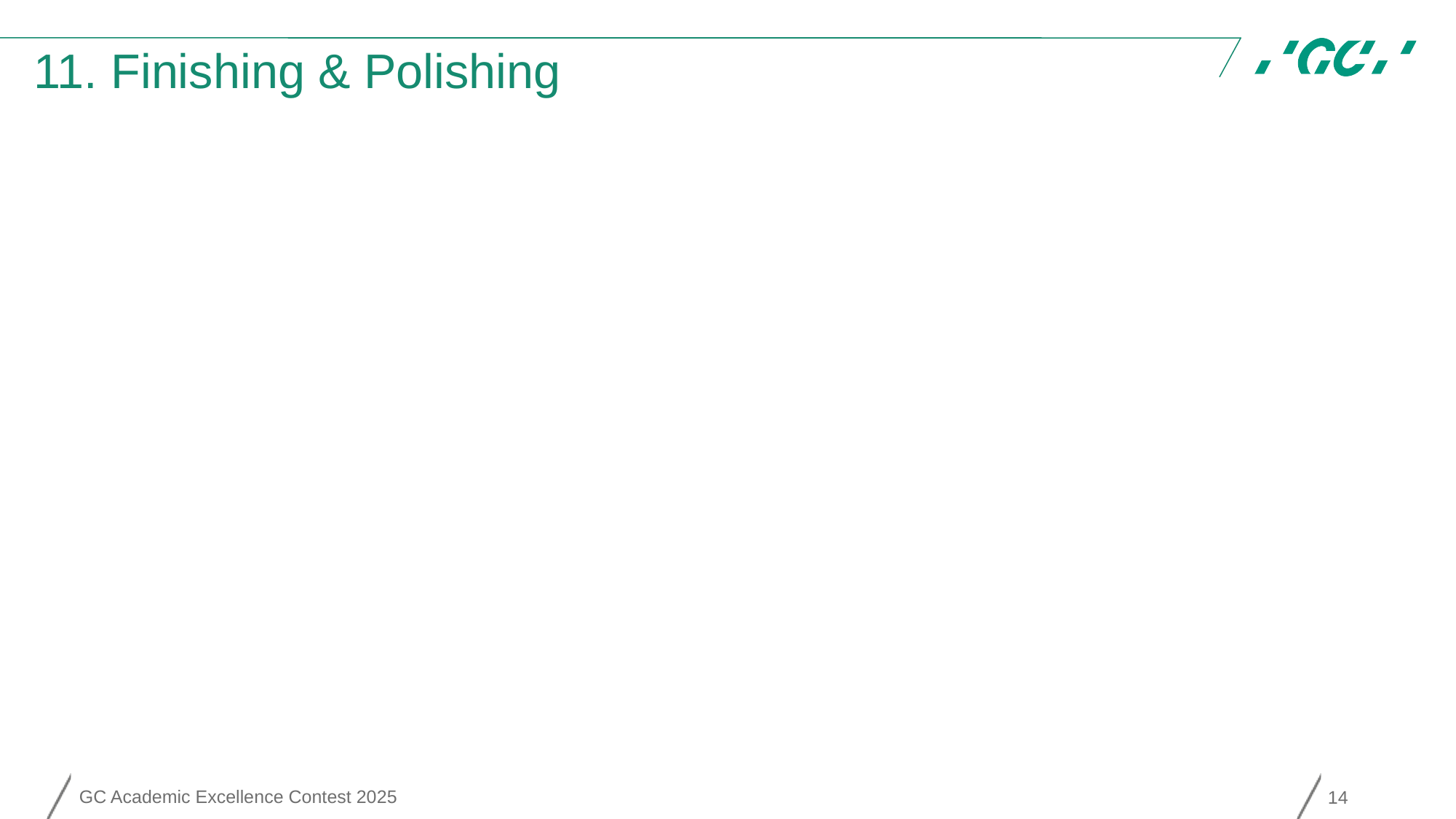

# 11. Finishing & Polishing

GC Academic Excellence Contest 2025
14